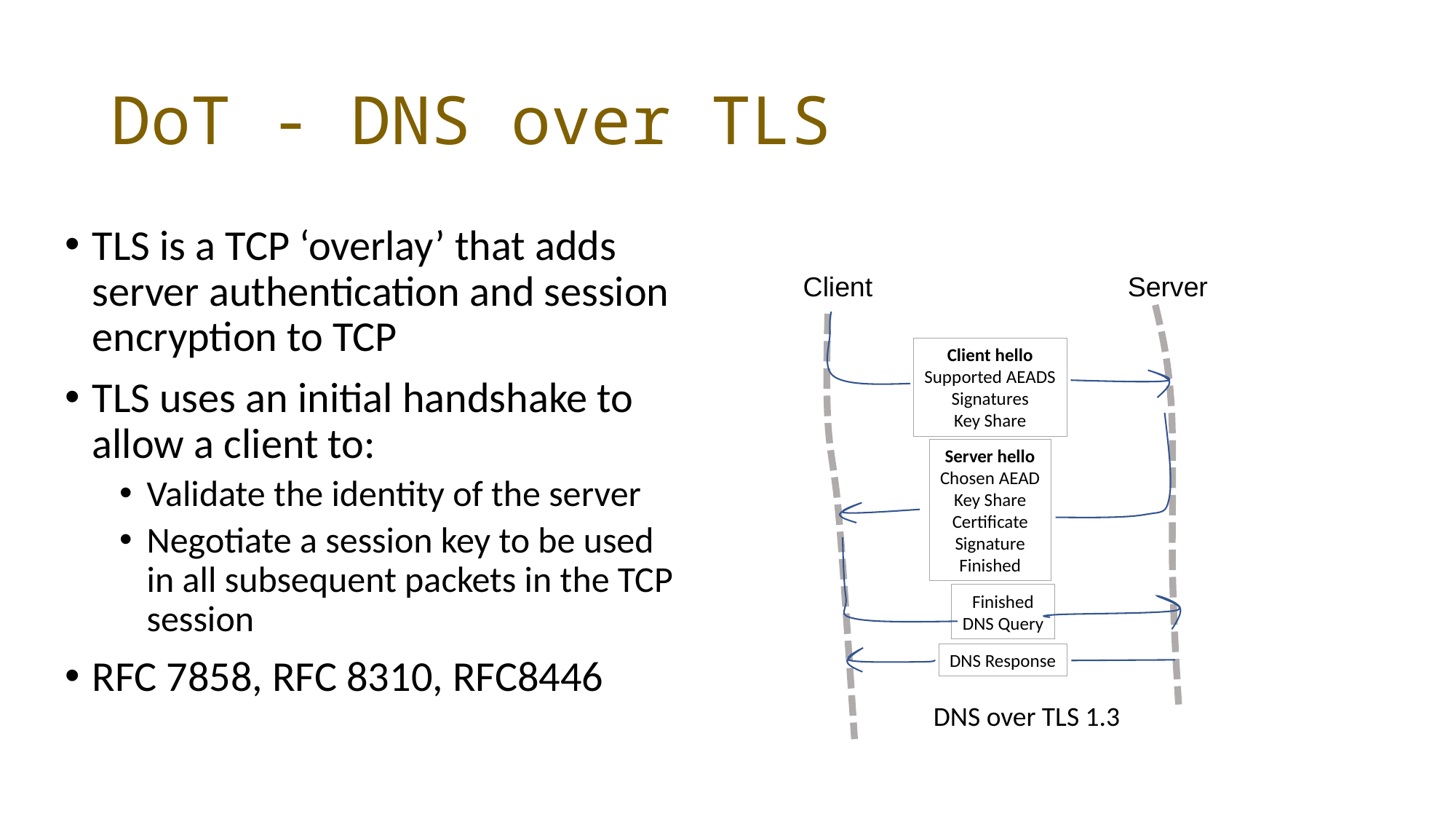

# DoT - DNS over TLS
TLS is a TCP ‘overlay’ that adds server authentication and session encryption to TCP
TLS uses an initial handshake to allow a client to:
Validate the identity of the server
Negotiate a session key to be used in all subsequent packets in the TCP session
RFC 7858, RFC 8310, RFC8446

Client
Server

Client hello
Supported AEADS
Signatures
Key Share

Server hello
Chosen AEAD
Key Share
Certificate
Signature
Finished

Finished
DNS Query

DNS Response

DNS over TLS 1.3